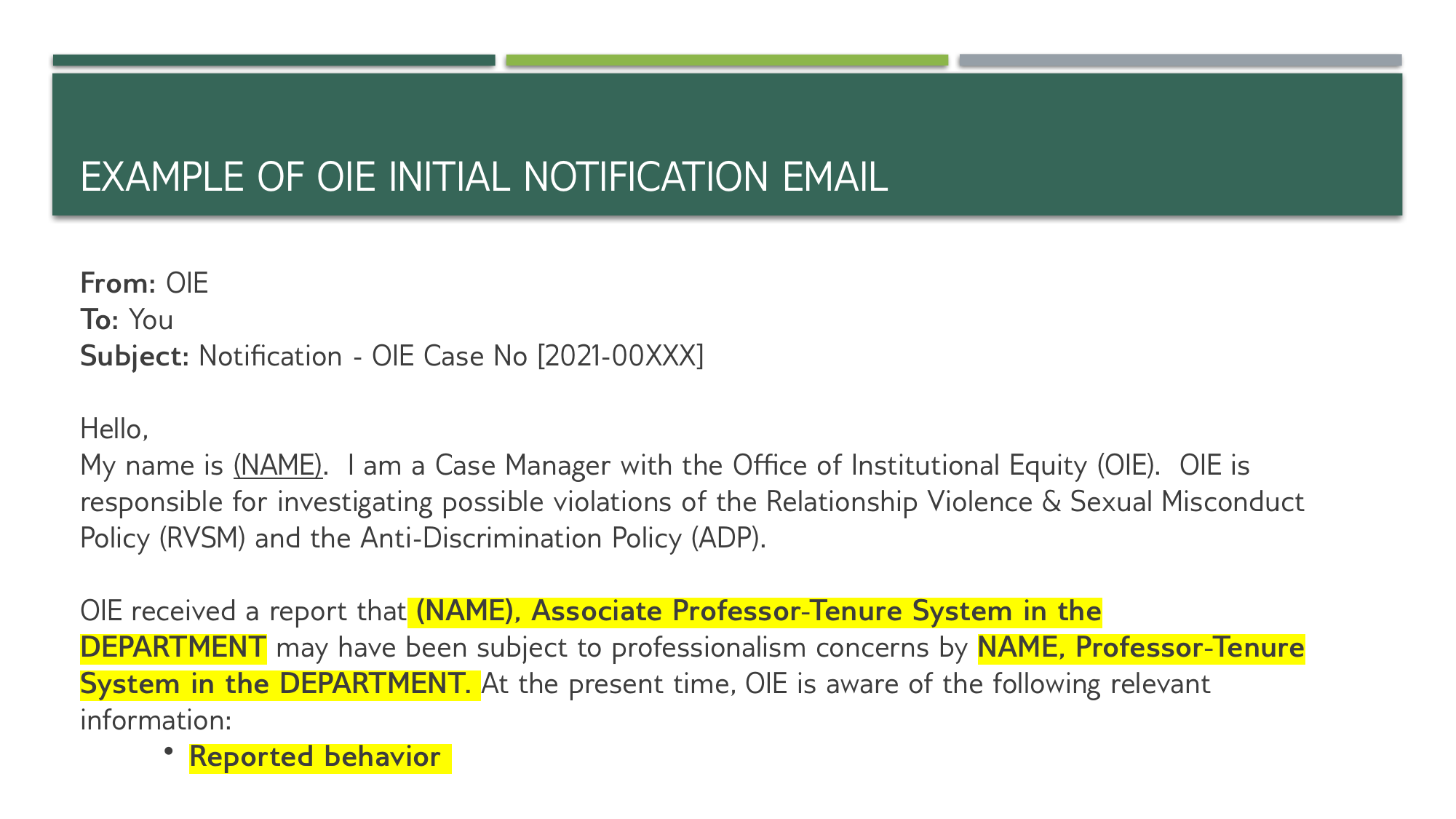

# Example of oie Initial Notification Email

From: OIE
To: You
Subject: Notification - OIE Case No [2021-00XXX]​

Hello, ​
My name is (NAME).  I am a Case Manager with the Office of Institutional Equity (OIE).  OIE is responsible for investigating possible violations of the Relationship Violence & Sexual Misconduct Policy (RVSM) and the Anti-Discrimination Policy (ADP). ​

OIE received a report that (NAME), Associate Professor-Tenure System in the DEPARTMENT may have been subject to professionalism concerns by NAME, Professor-Tenure System in the DEPARTMENT. At the present time, OIE is aware of the following relevant information: ​
Reported behavior ​